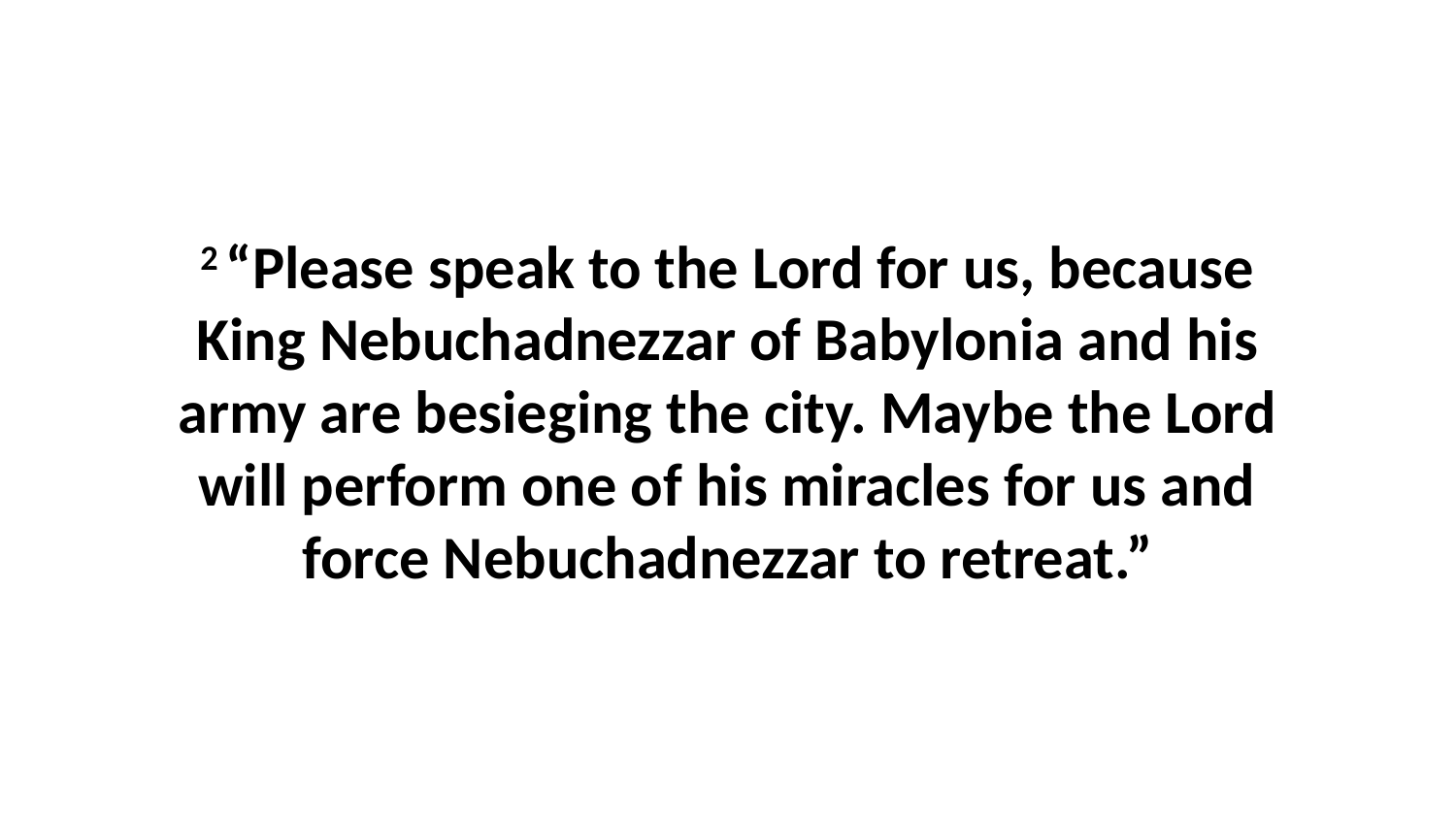

2 “Please speak to the Lord for us, because King Nebuchadnezzar of Babylonia and his army are besieging the city. Maybe the Lord will perform one of his miracles for us and force Nebuchadnezzar to retreat.”